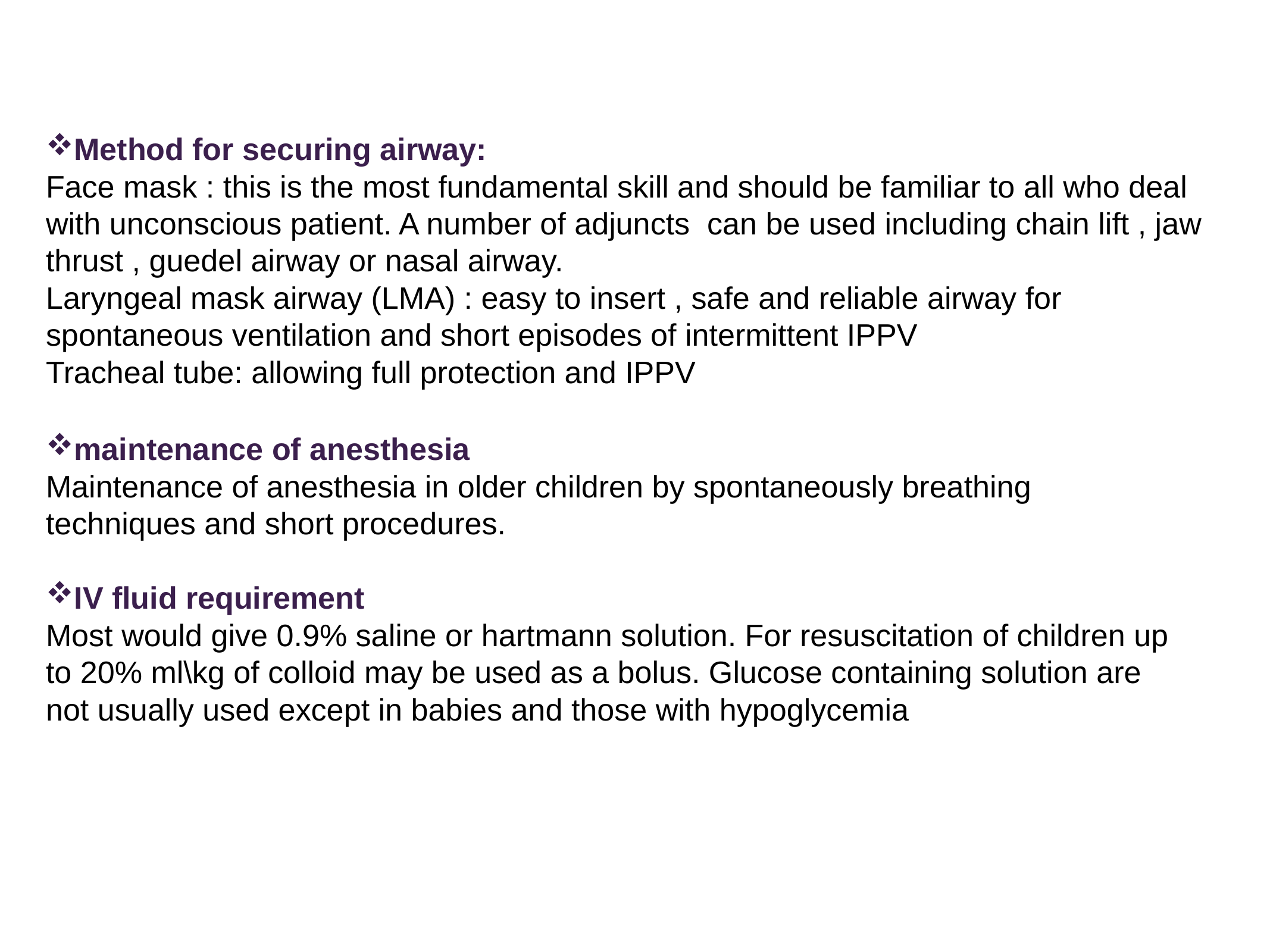

Method for securing airway:
Face mask : this is the most fundamental skill and should be familiar to all who deal with unconscious patient. A number of adjuncts  can be used including chain lift , jaw thrust , guedel airway or nasal airway.
Laryngeal mask airway (LMA) : easy to insert , safe and reliable airway for spontaneous ventilation and short episodes of intermittent IPPV
Tracheal tube: allowing full protection and IPPV
maintenance of anesthesia
Maintenance of anesthesia in older children by spontaneously breathing techniques and short procedures.

IV fluid requirement
Most would give 0.9% saline or hartmann solution. For resuscitation of children up to 20% ml\kg of colloid may be used as a bolus. Glucose containing solution are not usually used except in babies and those with hypoglycemia